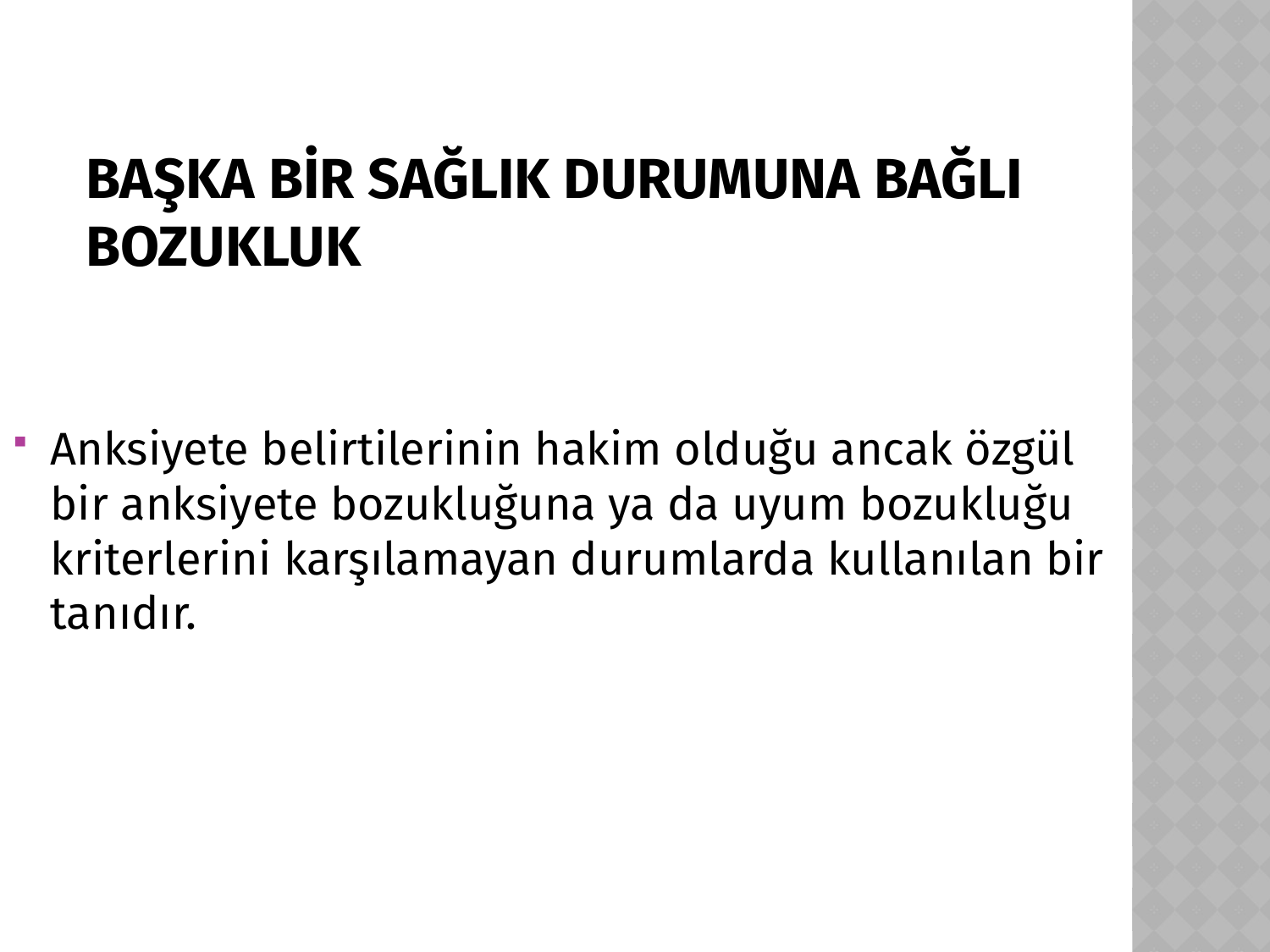

# BAŞKA BİR SAĞLIK DURUMUNA BAĞLI BOZUKLUK

Anksiyete belirtilerinin hakim olduğu ancak özgül bir anksiyete bozukluğuna ya da uyum bozukluğu kriterlerini karşılamayan durumlarda kullanılan bir tanıdır.